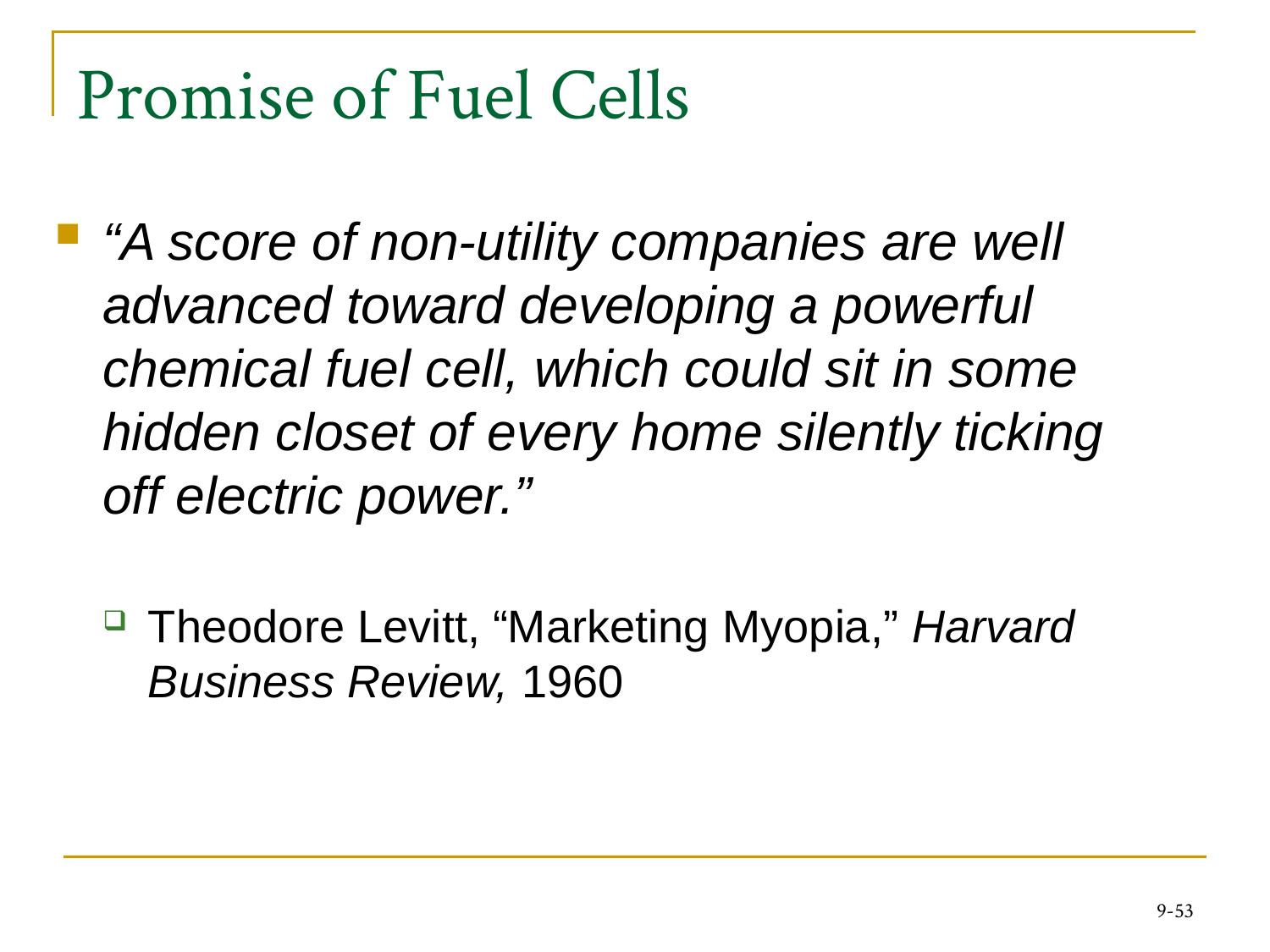

# Promise of Fuel Cells

“A score of non-utility companies are well advanced toward developing a powerful chemical fuel cell, which could sit in some hidden closet of every home silently ticking off electric power.”
Theodore Levitt, “Marketing Myopia,” Harvard Business Review, 1960
9-53